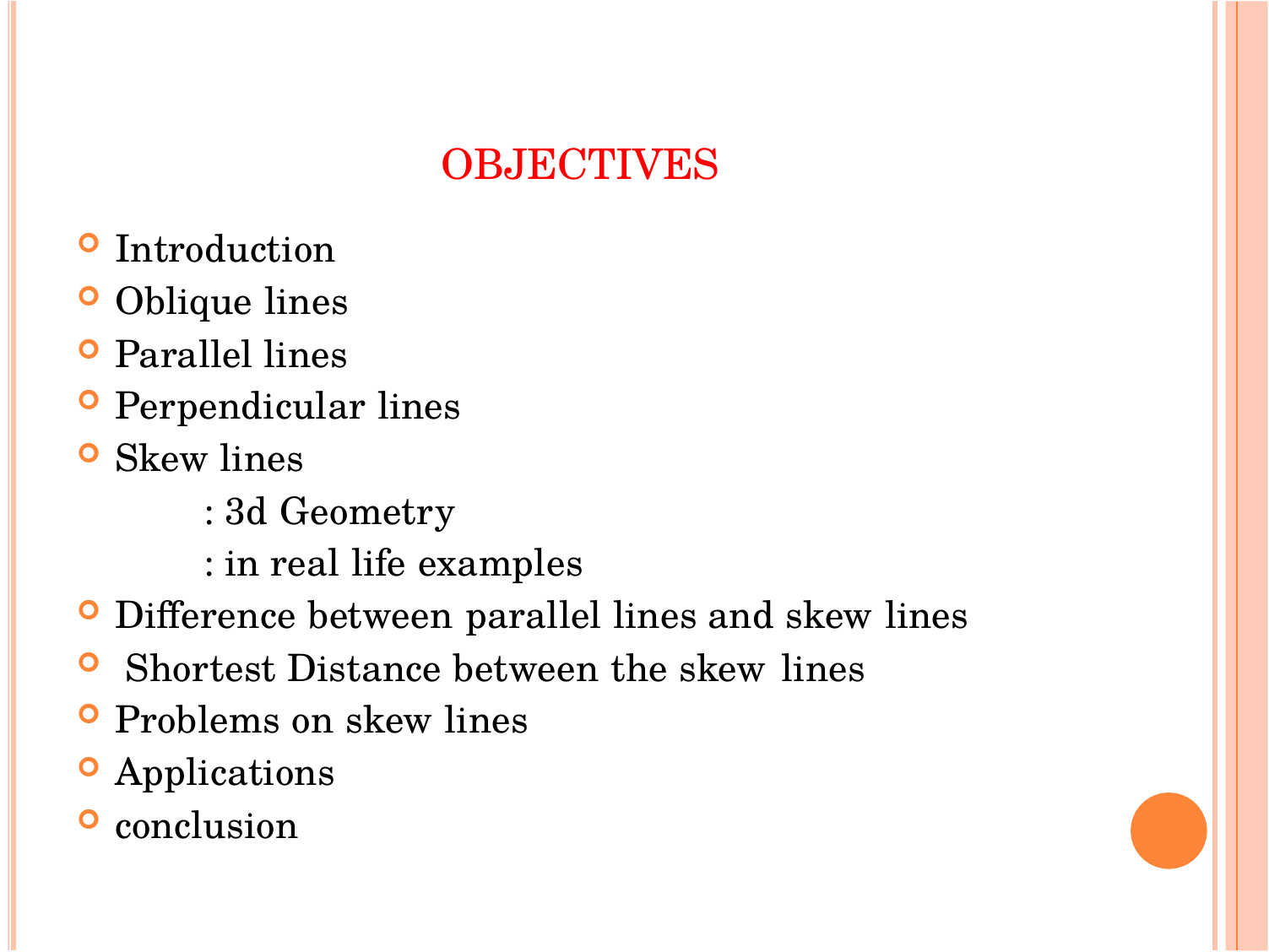

# OBJECTIVES
Introduction
Oblique lines
Parallel lines
Perpendicular lines
Skew lines
: 3d Geometry
: in real life examples
Difference between parallel lines and skew lines
Shortest Distance between the skew lines
Problems on skew lines
Applications
conclusion